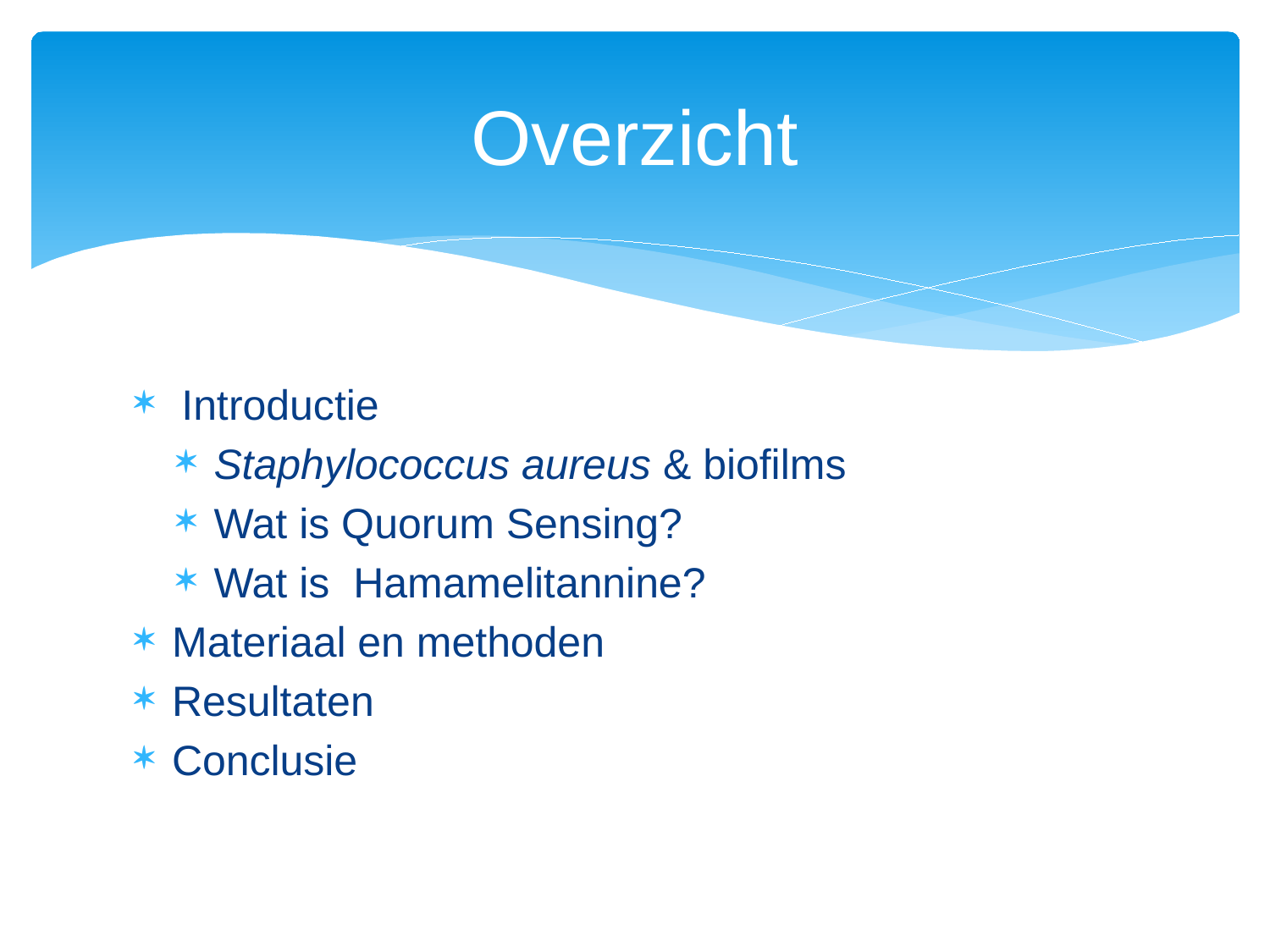

# Overzicht
Introductie
Staphylococcus aureus & biofilms
Wat is Quorum Sensing?
Wat is  Hamamelitannine?
Materiaal en methoden
Resultaten
Conclusie